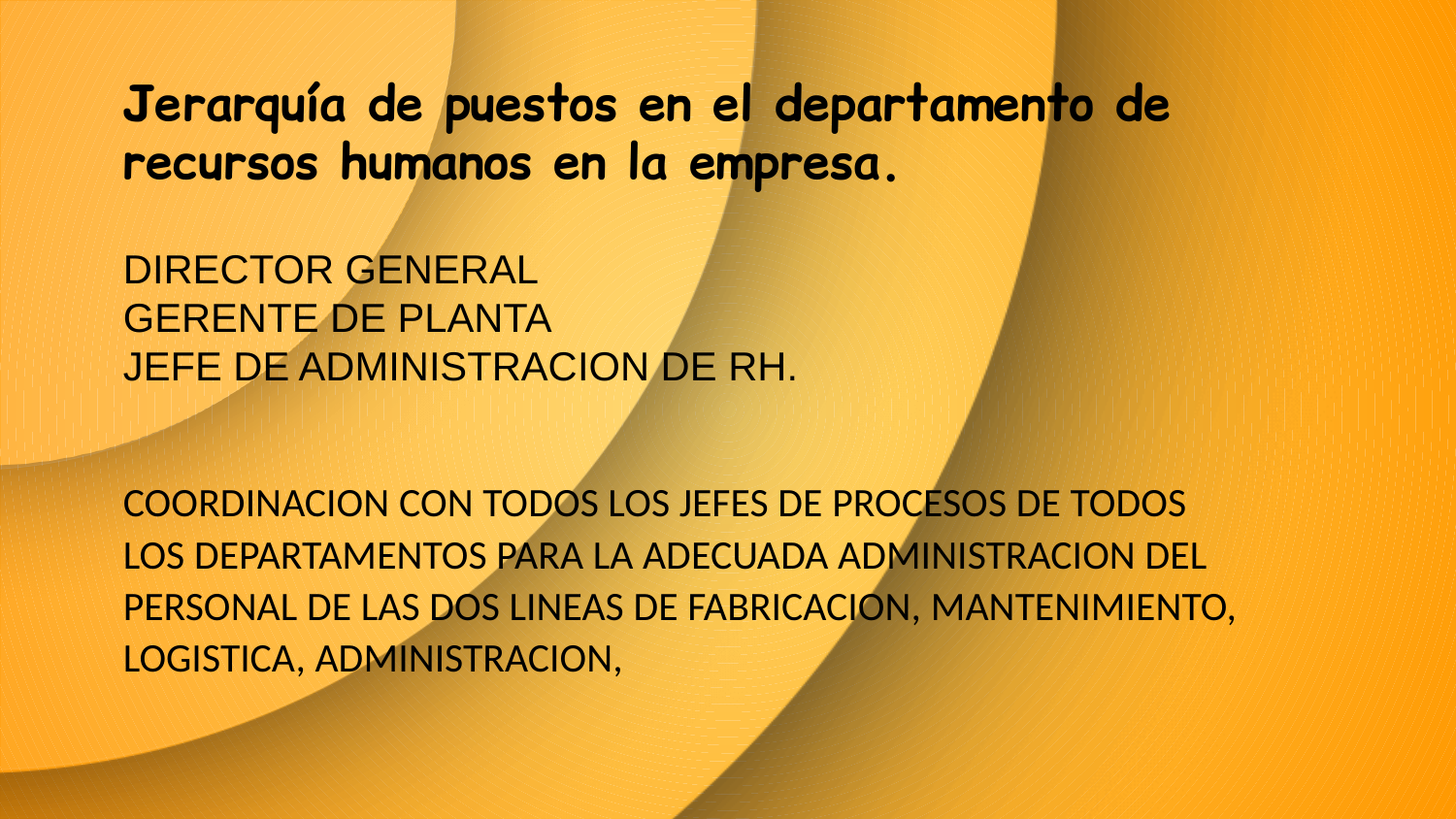

Jerarquía de puestos en el departamento de recursos humanos en la empresa.
DIRECTOR GENERAL
GERENTE DE PLANTA
JEFE DE ADMINISTRACION DE RH.
COORDINACION CON TODOS LOS JEFES DE PROCESOS DE TODOS LOS DEPARTAMENTOS PARA LA ADECUADA ADMINISTRACION DEL PERSONAL DE LAS DOS LINEAS DE FABRICACION, MANTENIMIENTO, LOGISTICA, ADMINISTRACION,